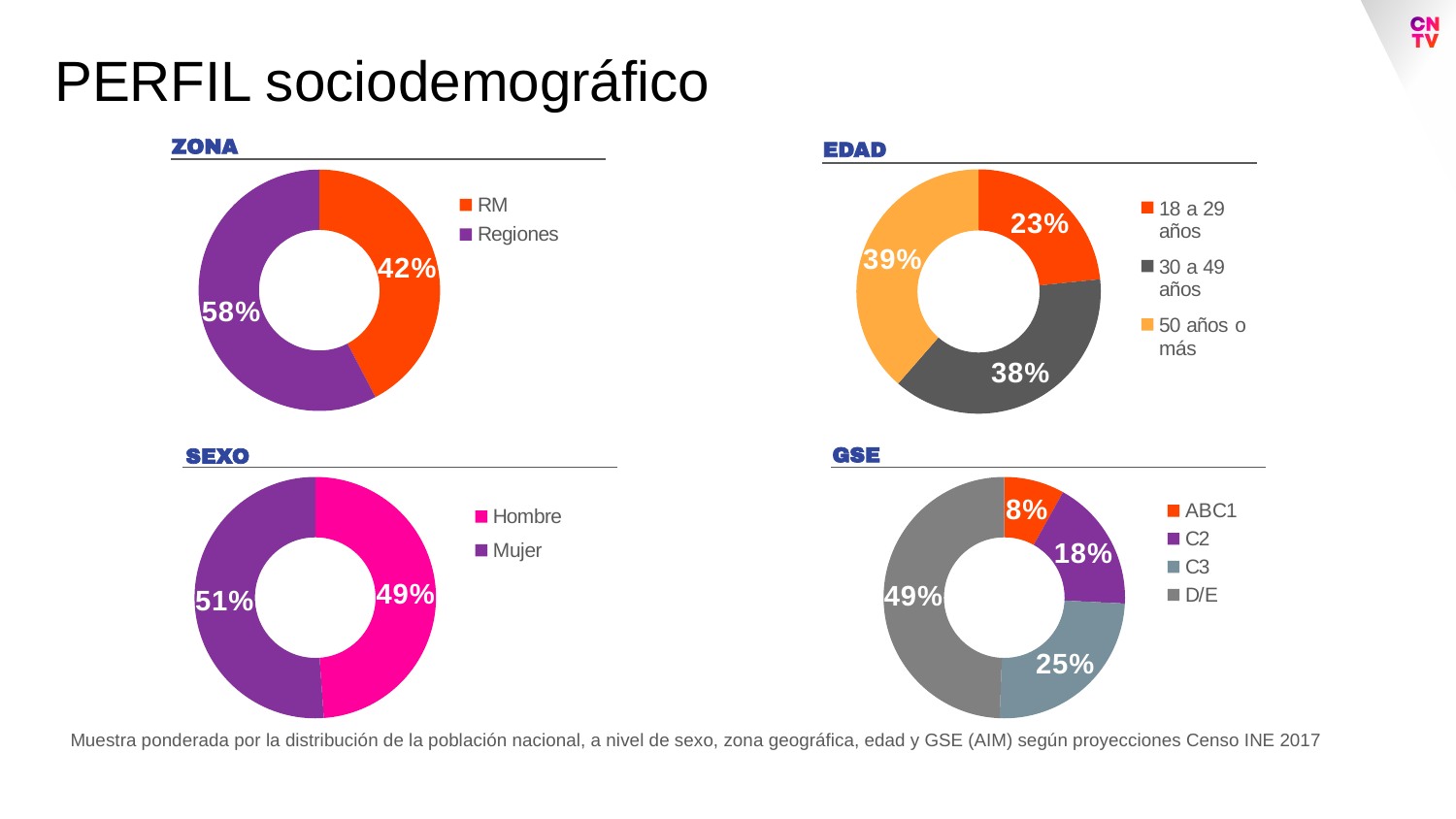

# PERFIL sociodemográfico
ZONA
EDAD

### Chart

| Category |  |
|---|---|
| RM | 0.4230055707447764 |
| Regiones | 0.5769944292552261 |

### Chart

| Category | Ventes |
|---|---|
| 18 a 29 años | 0.2339967396538606 |
| 30 a 49 años | 0.38017872696509175 |
| 50 años o más | 0.3858245333810496 |
GSE
SEXO

### Chart

| Category |  |
|---|---|
| Hombre | 0.4887316095689455 |
| Mujer | 0.5112683904310548 |

### Chart

| Category | Columna1 |
|---|---|
| ABC1 | 0.08099750700936047 |
| C2 | 0.1768575167309357 |
| C3 | 0.2483529172428107 |
| D/E | 0.4937920590168931 |
Muestra ponderada por la distribución de la población nacional, a nivel de sexo, zona geográfica, edad y GSE (AIM) según proyecciones Censo INE 2017